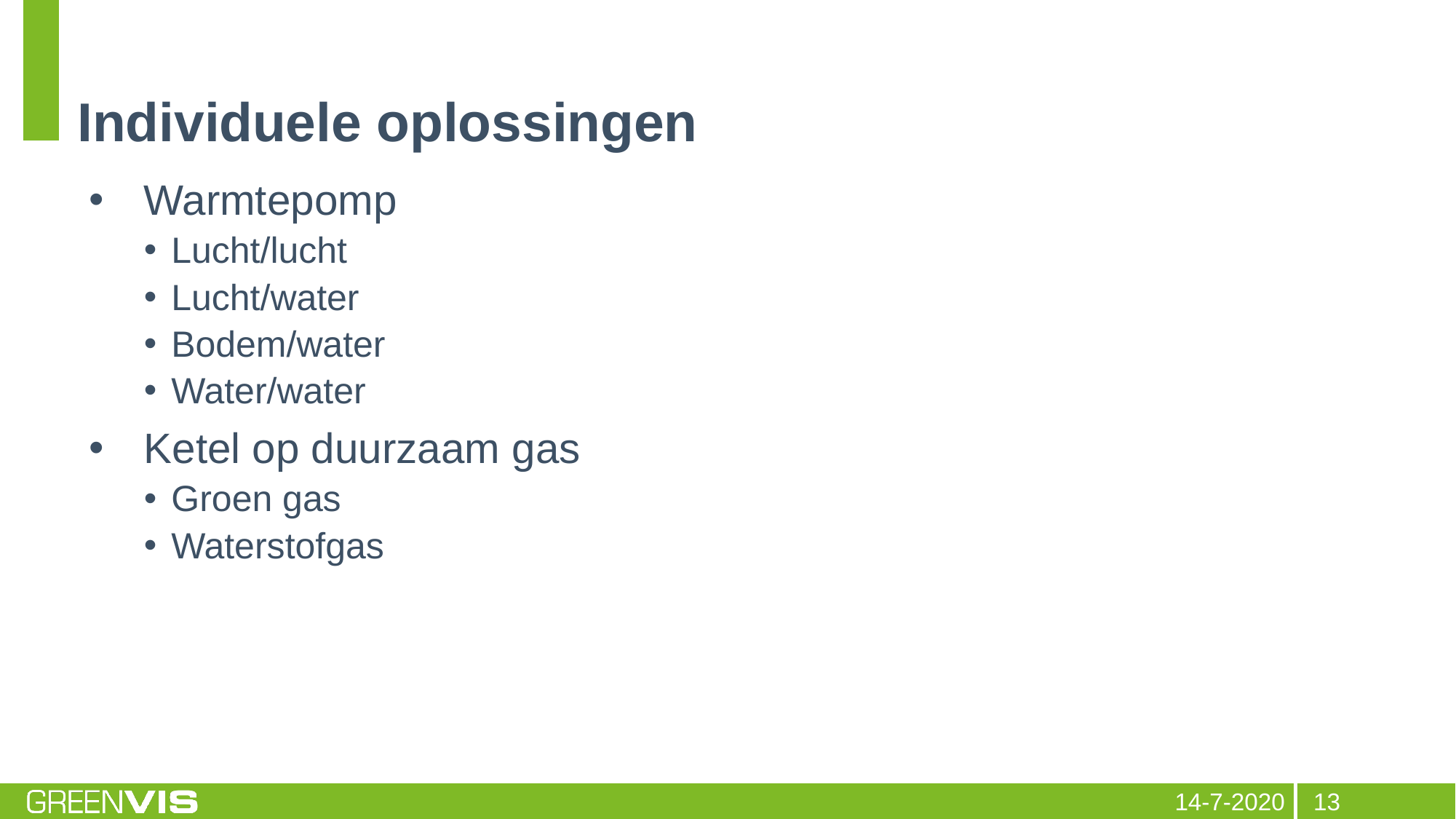

# Individuele oplossingen
Warmtepomp
Lucht/lucht
Lucht/water
Bodem/water
Water/water
Ketel op duurzaam gas
Groen gas
Waterstofgas
14-7-2020
13